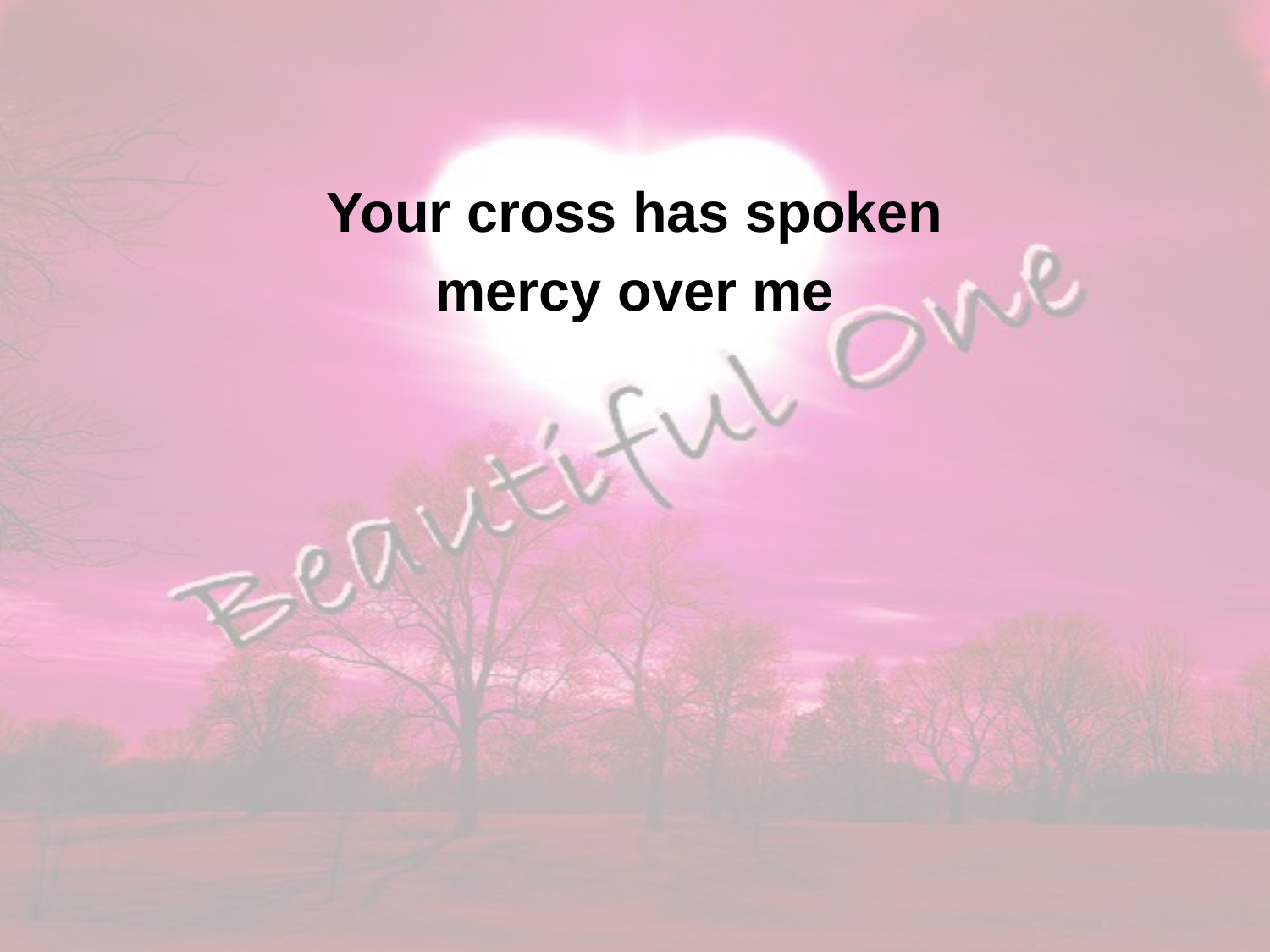

Your cross has spoken
mercy over me